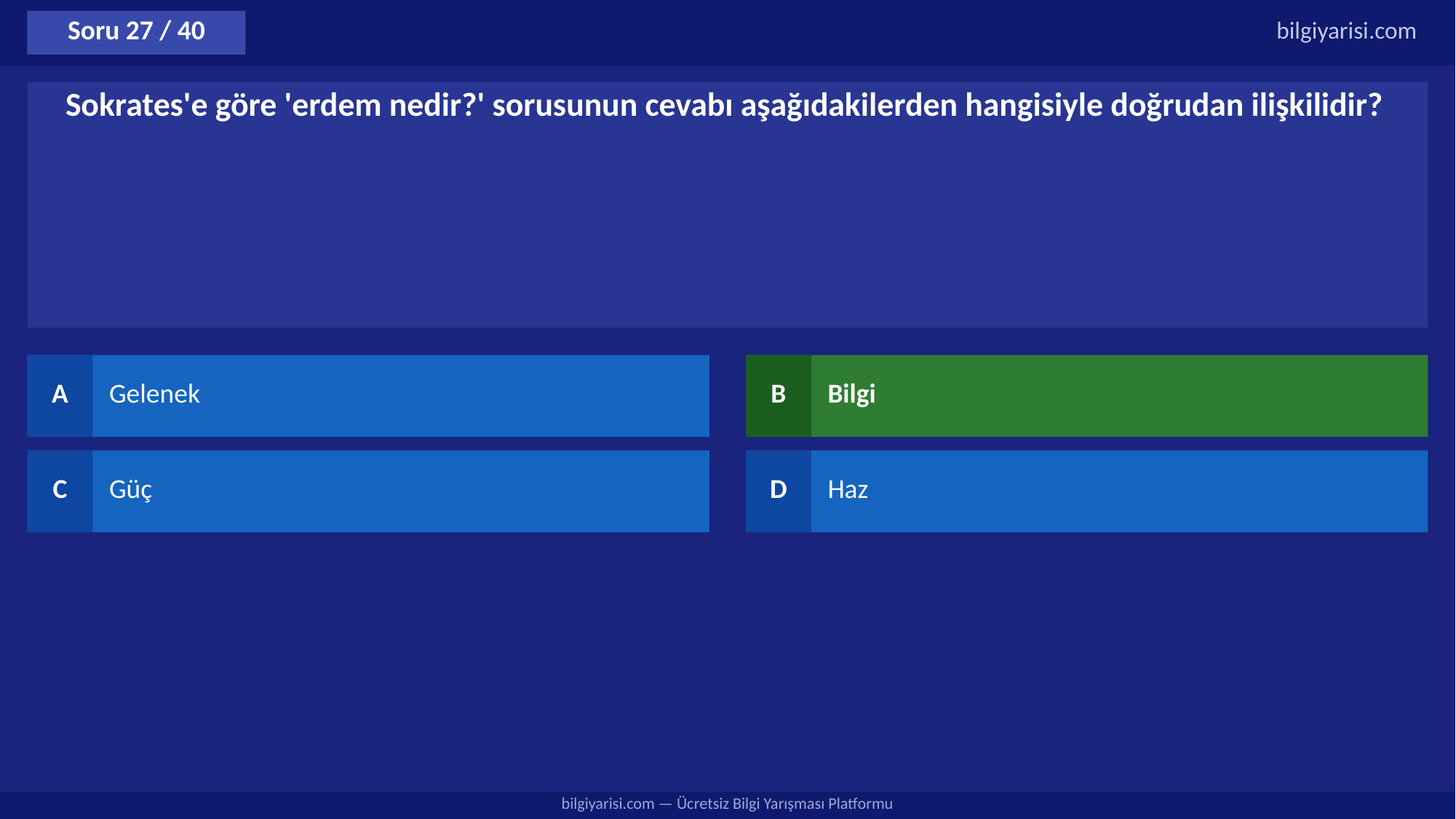

Soru 27 / 40
bilgiyarisi.com

Sokrates'e göre 'erdem nedir?' sorusunun cevabı aşağıdakilerden hangisiyle doğrudan ilişkilidir?

A
Gelenek

B
Bilgi

C
Güç

D
Haz
bilgiyarisi.com — Ücretsiz Bilgi Yarışması Platformu